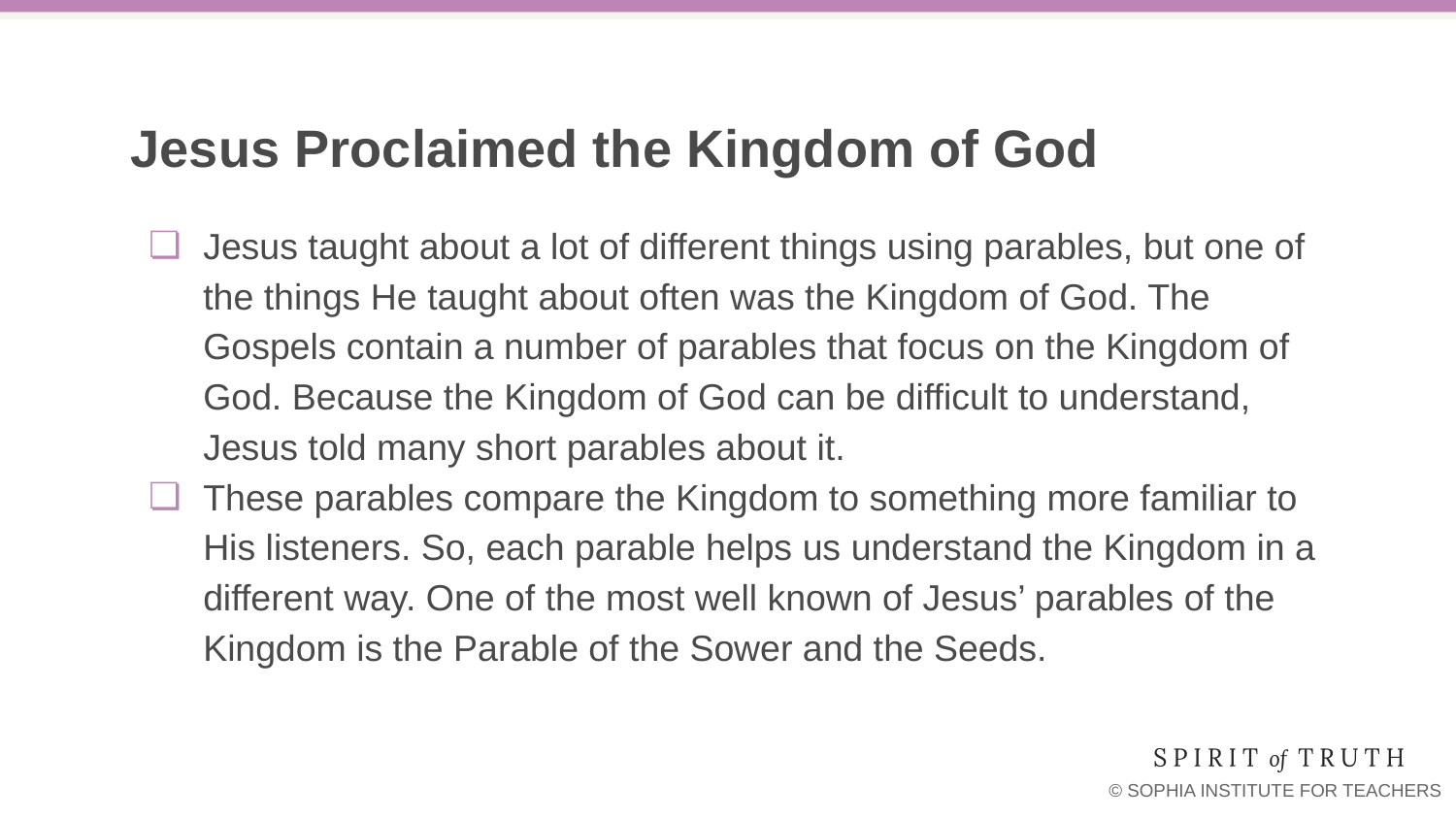

# Jesus Proclaimed the Kingdom of God
Jesus taught about a lot of different things using parables, but one of the things He taught about often was the Kingdom of God. The Gospels contain a number of parables that focus on the Kingdom of God. Because the Kingdom of God can be difficult to understand, Jesus told many short parables about it.
These parables compare the Kingdom to something more familiar to His listeners. So, each parable helps us understand the Kingdom in a different way. One of the most well known of Jesus’ parables of the Kingdom is the Parable of the Sower and the Seeds.